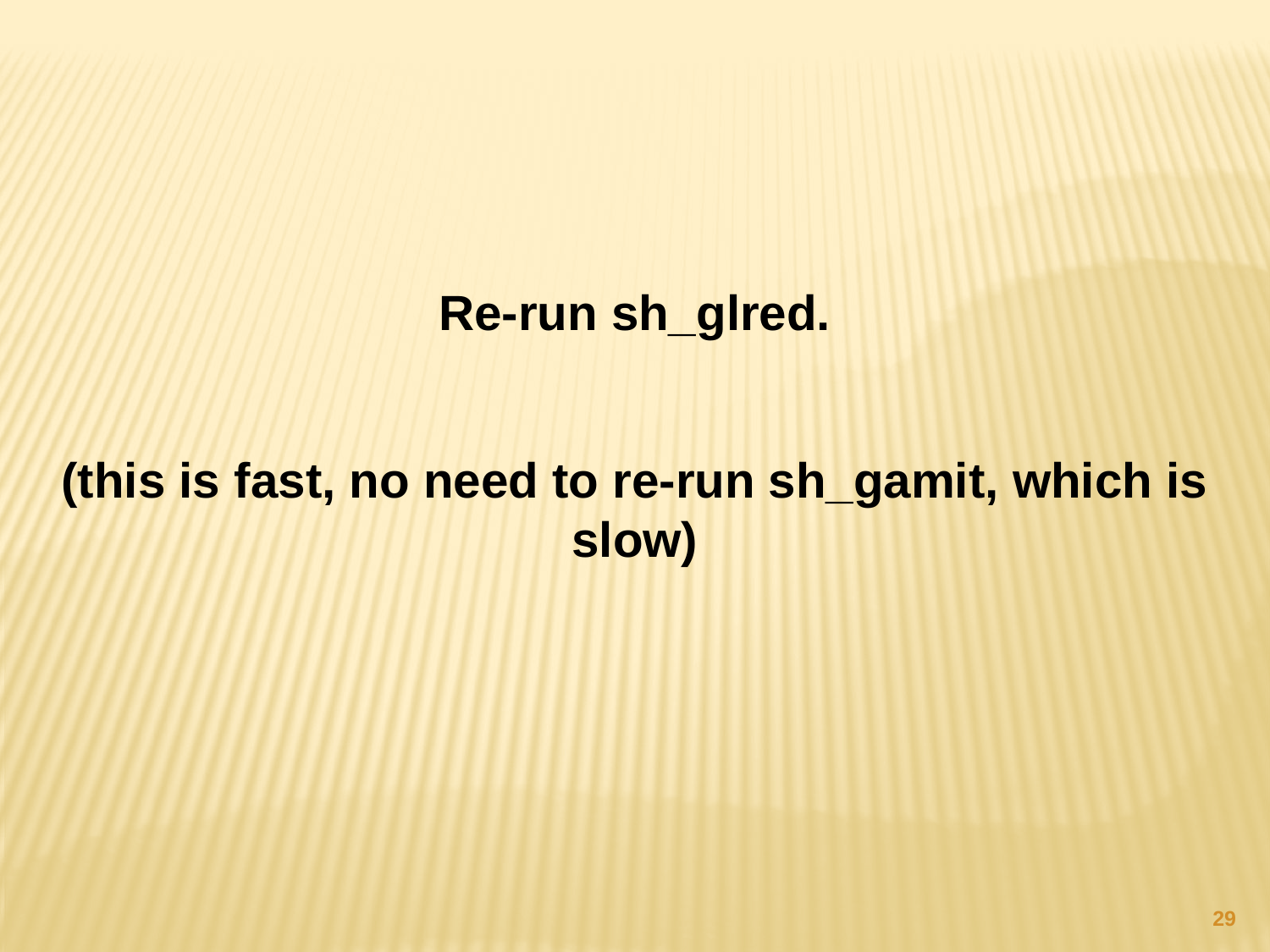

Re-run sh_glred.

(this is fast, no need to re-run sh_gamit, which is slow)
29